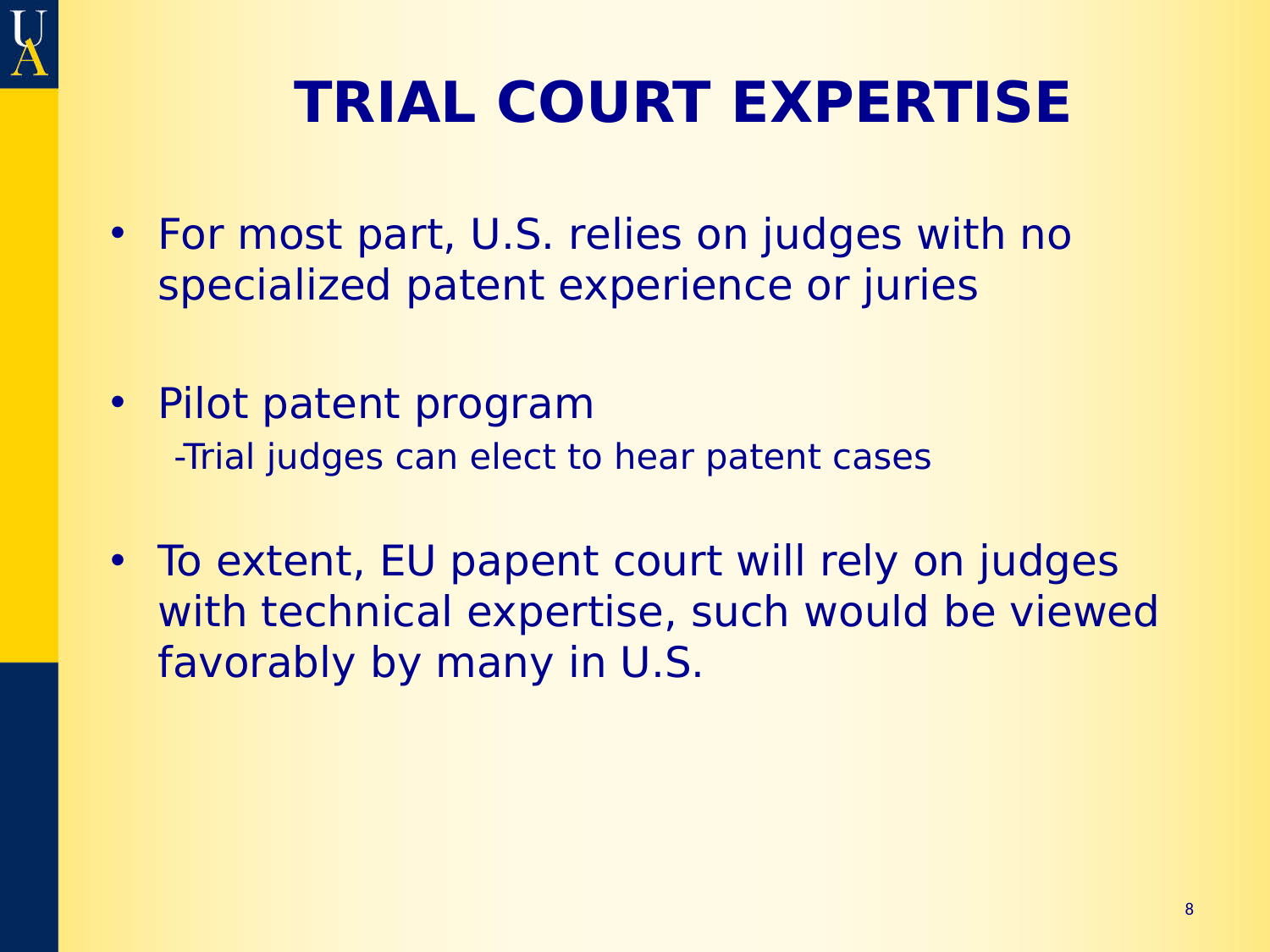

# TRIAL COURT EXPERTISE
For most part, U.S. relies on judges with no specialized patent experience or juries

Pilot patent program
-Trial judges can elect to hear patent cases

To extent, EU papent court will rely on judges with technical expertise, such would be viewed favorably by many in U.S.
8